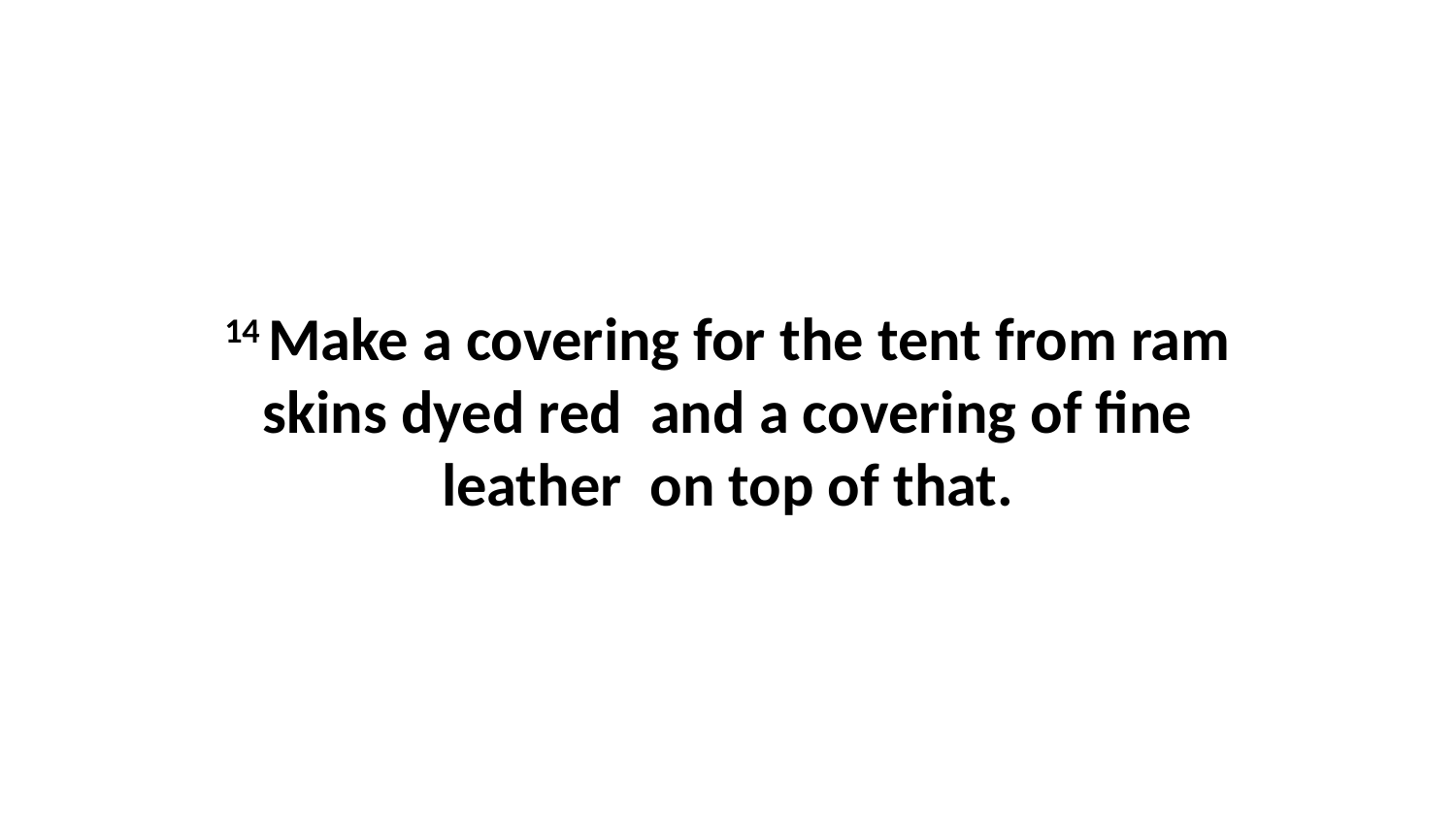

14 Make a covering for the tent from ram skins dyed red  and a covering of fine leather  on top of that.